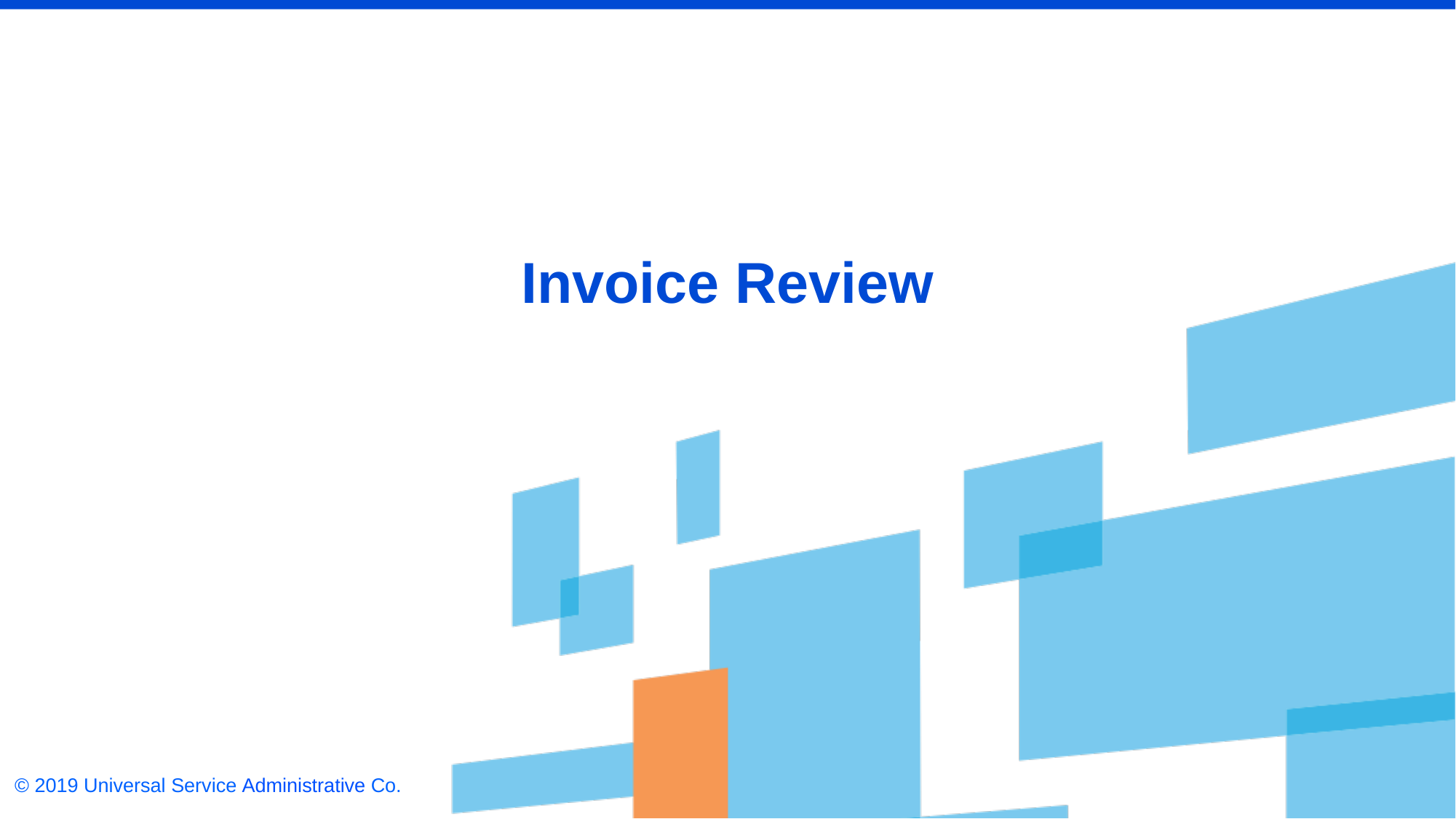

# Invoice Review
© 2019 Universal Service Administrative Co.